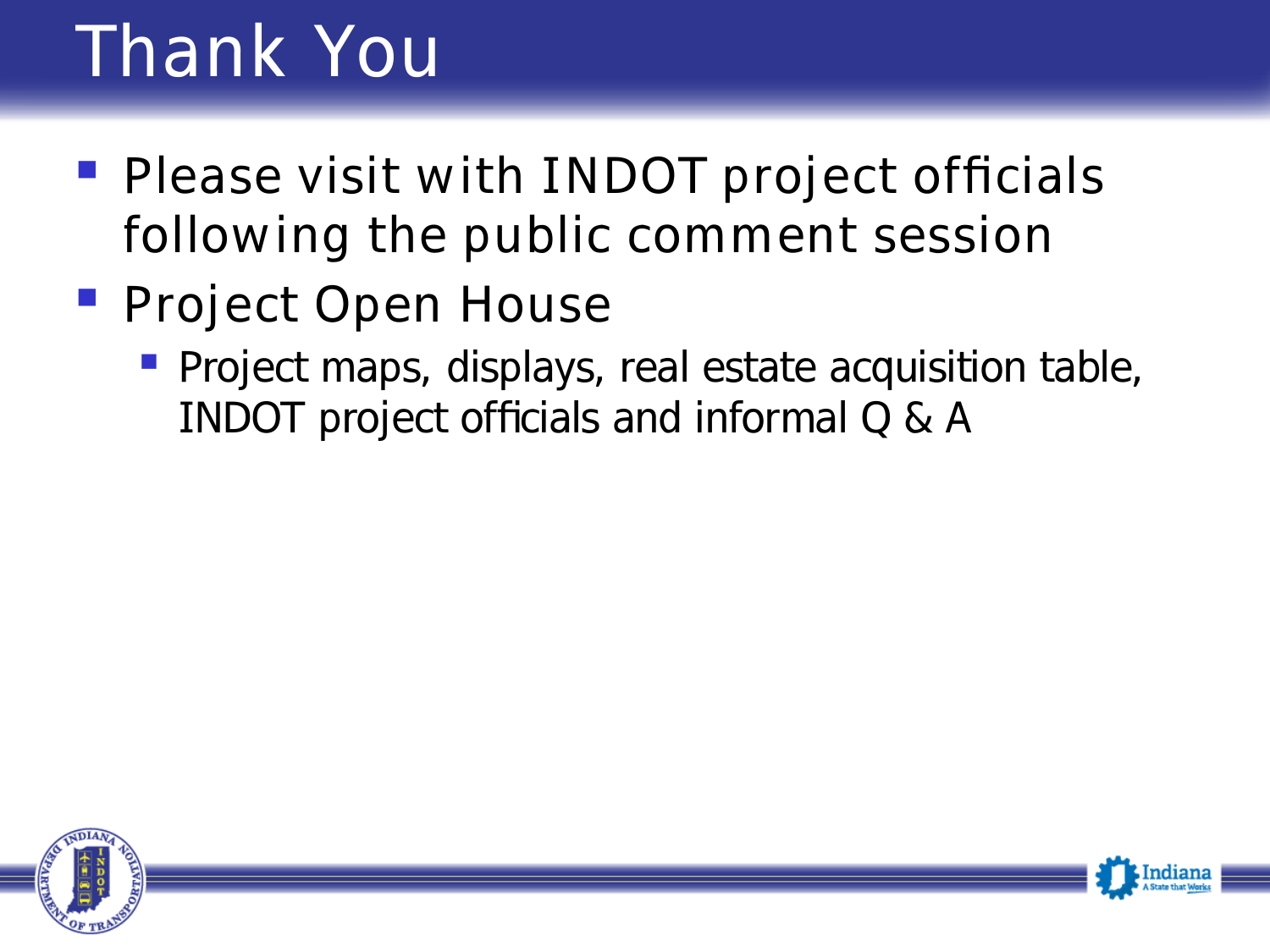

# Thank You
Please visit with INDOT project officials following the public comment session
Project Open House
Project maps, displays, real estate acquisition table, INDOT project officials and informal Q & A